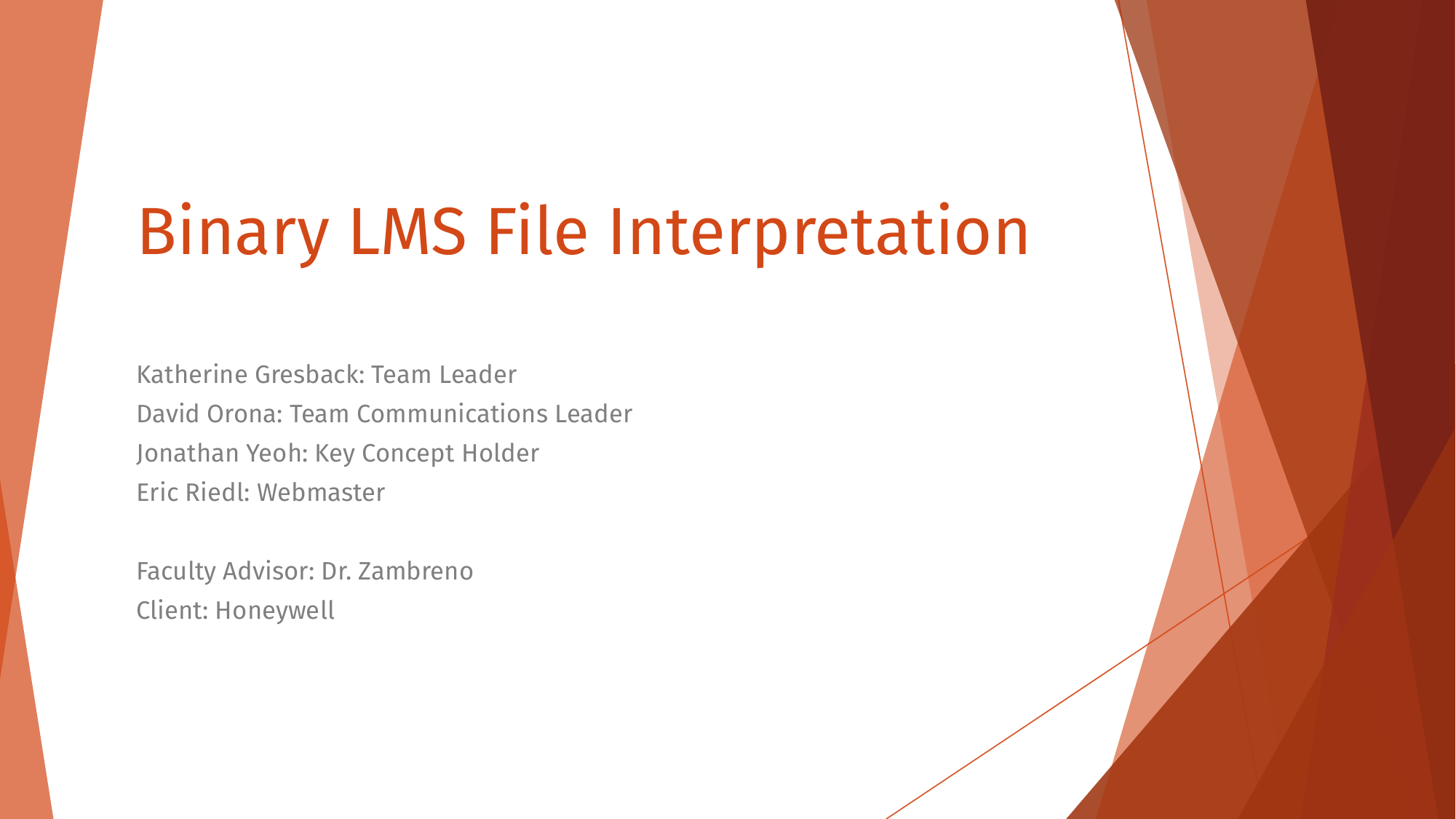

# Binary LMS File Interpretation
Katherine Gresback: Team Leader
David Orona: Team Communications Leader
Jonathan Yeoh: Key Concept Holder
Eric Riedl: Webmaster

Faculty Advisor: Dr. Zambreno
Client: Honeywell